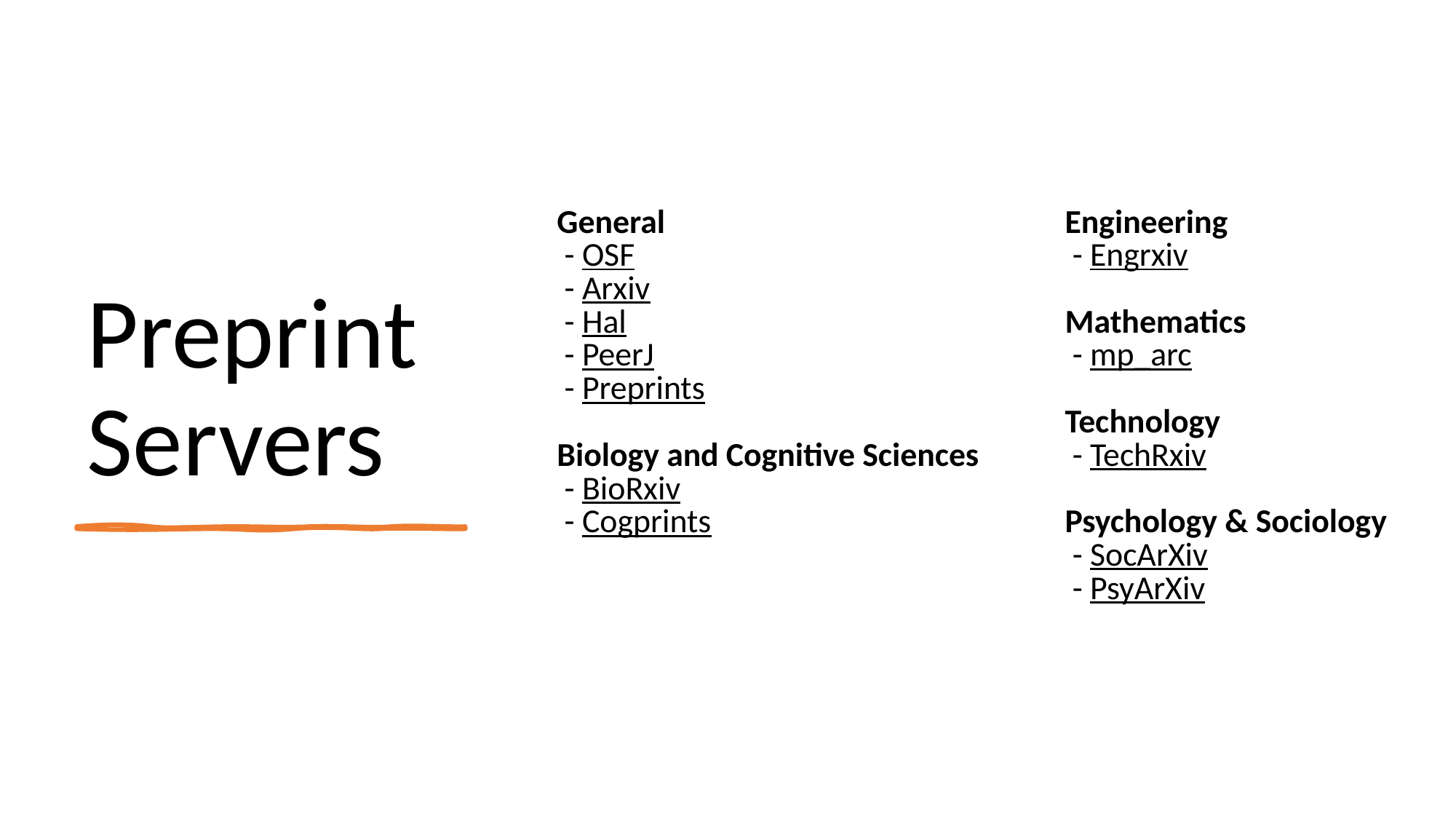

# Preprint Servers
| General - OSF - Arxiv - Hal - PeerJ - Preprints Biology and Cognitive Sciences - BioRxiv - Cogprints | Engineering - Engrxiv Mathematics - mp\_arc Technology - TechRxiv Psychology & Sociology - SocArXiv - PsyArXiv |
| --- | --- |